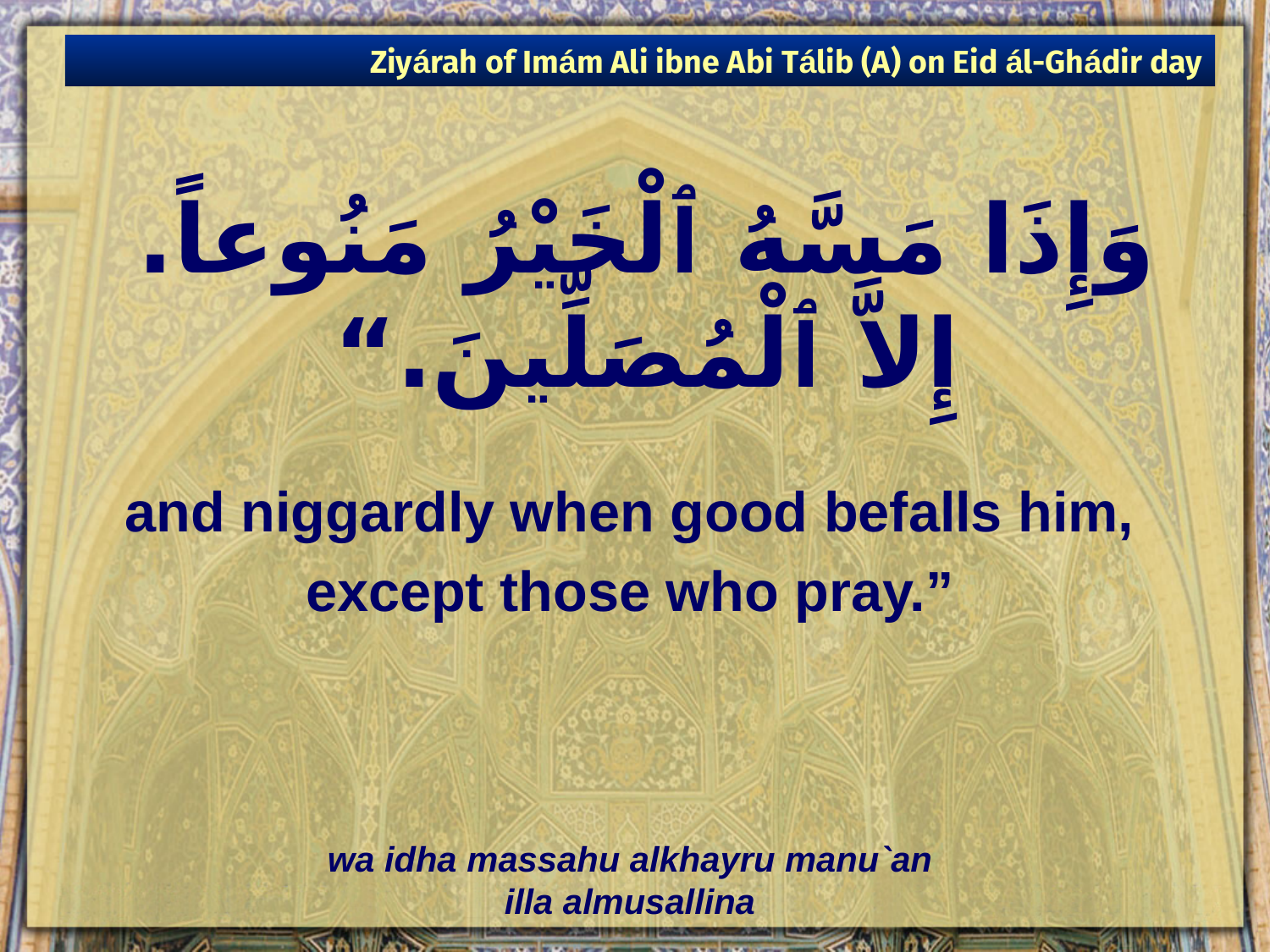

Ziyárah of Imám Ali ibne Abi Tálib (A) on Eid ál-Ghádir day
# وَإِذَا مَسَّهُ ٱلْخَيْرُ مَنُوعاً. إِلاَّ ٱلْمُصَلِّينَ.“
and niggardly when good befalls him,
except those who pray.”
wa idha massahu alkhayru manu`an
illa almusallina